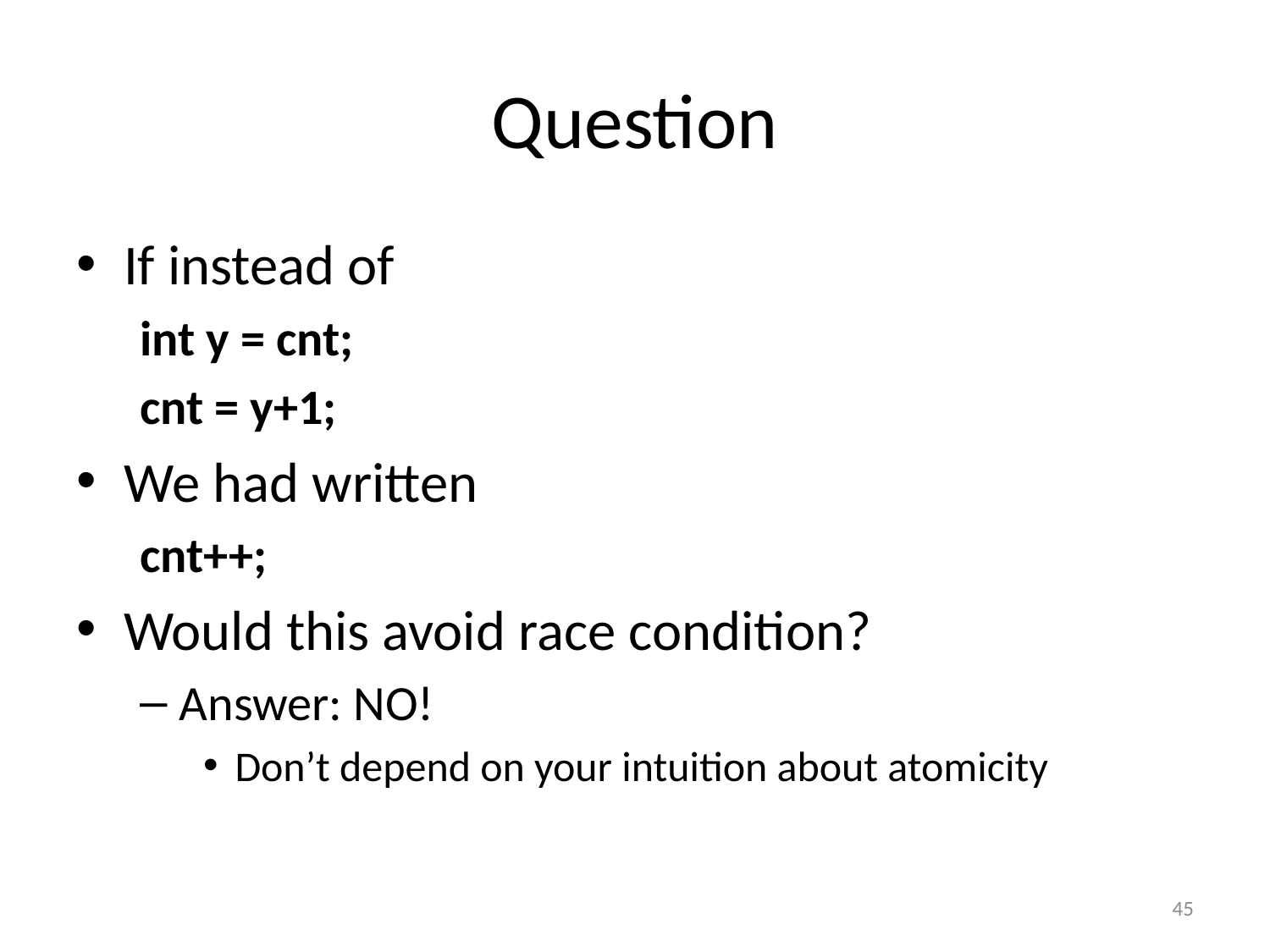

# Question
If instead of
int y = cnt;
cnt = y+1;
We had written
cnt++;
Would this avoid race condition?
Answer: NO!
Don’t depend on your intuition about atomicity
45